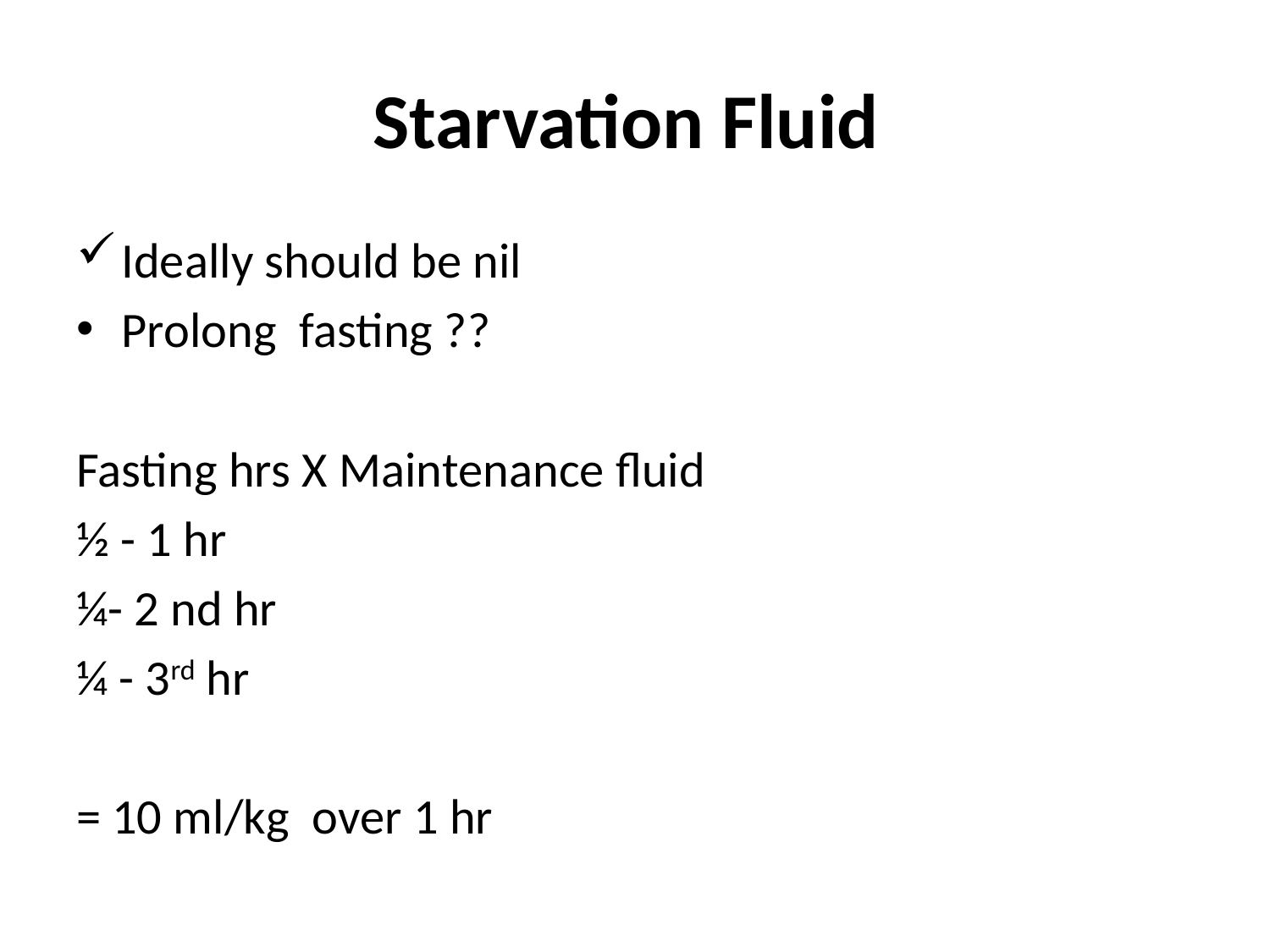

# Starvation Fluid
Ideally should be nil
Prolong  fasting ??

Fasting hrs X Maintenance fluid
½ - 1 hr
¼- 2 nd hr
¼ - 3rd hr

= 10 ml/kg  over 1 hr